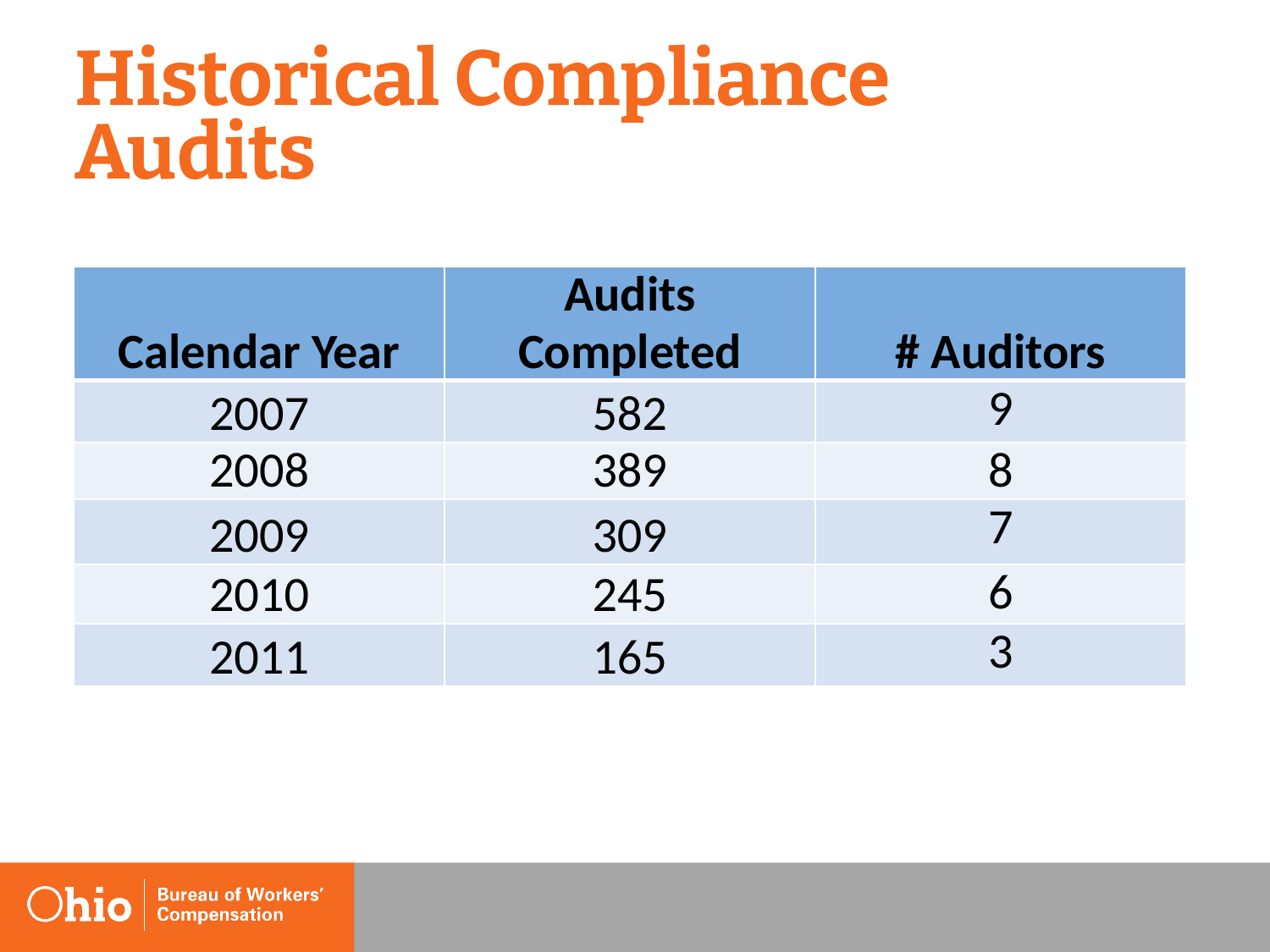

# Historical Compliance Audits
| Calendar Year | Audits Completed | # Auditors |
| --- | --- | --- |
| 2007 | 582 | 9 |
| 2008 | 389 | 8 |
| 2009 | 309 | 7 |
| 2010 | 245 | 6 |
| 2011 | 165 | 3 |